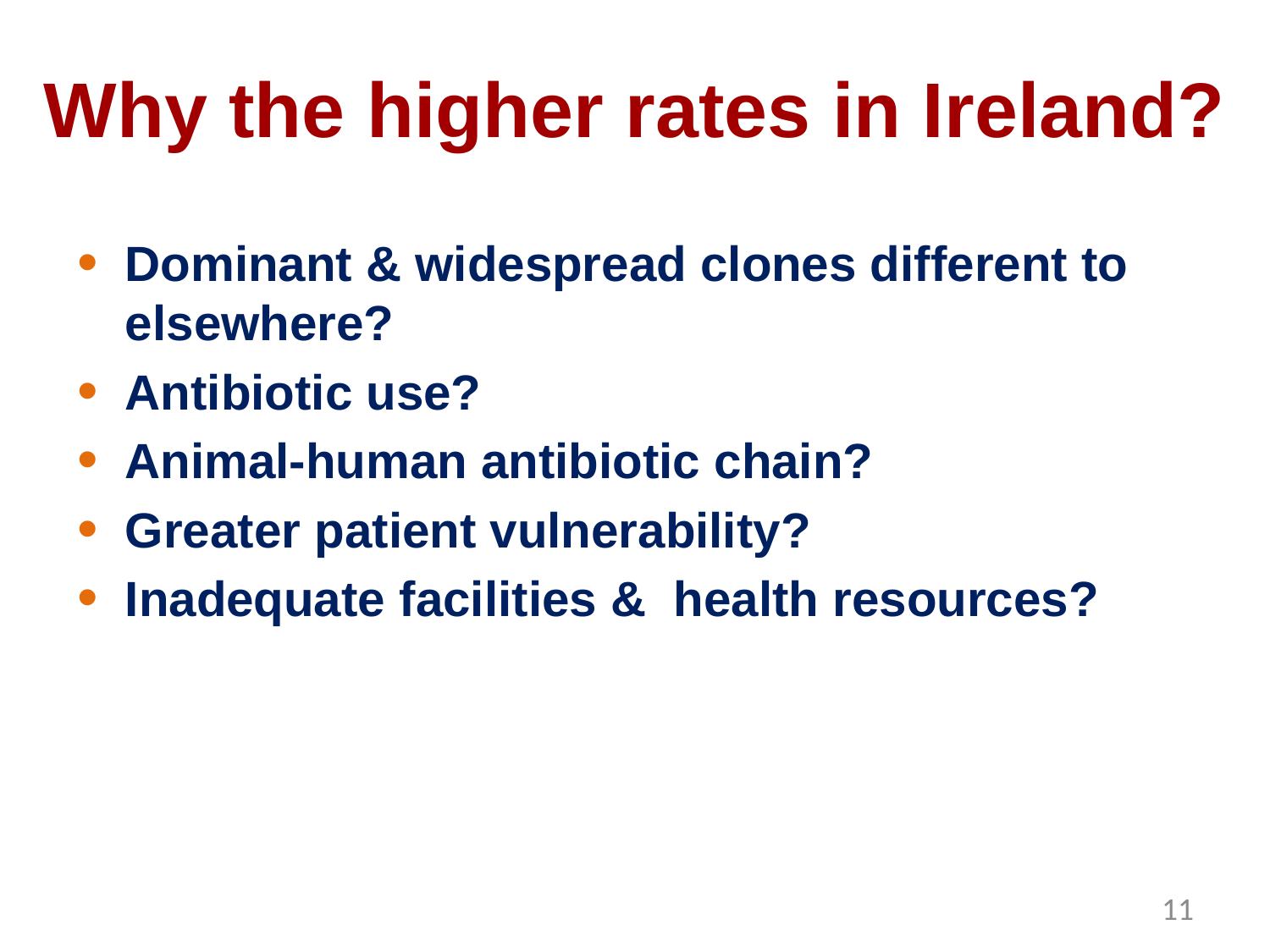

# Why the higher rates in Ireland?
Dominant & widespread clones different to elsewhere?
Antibiotic use?
Animal-human antibiotic chain?
Greater patient vulnerability?
Inadequate facilities &  health resources?
11